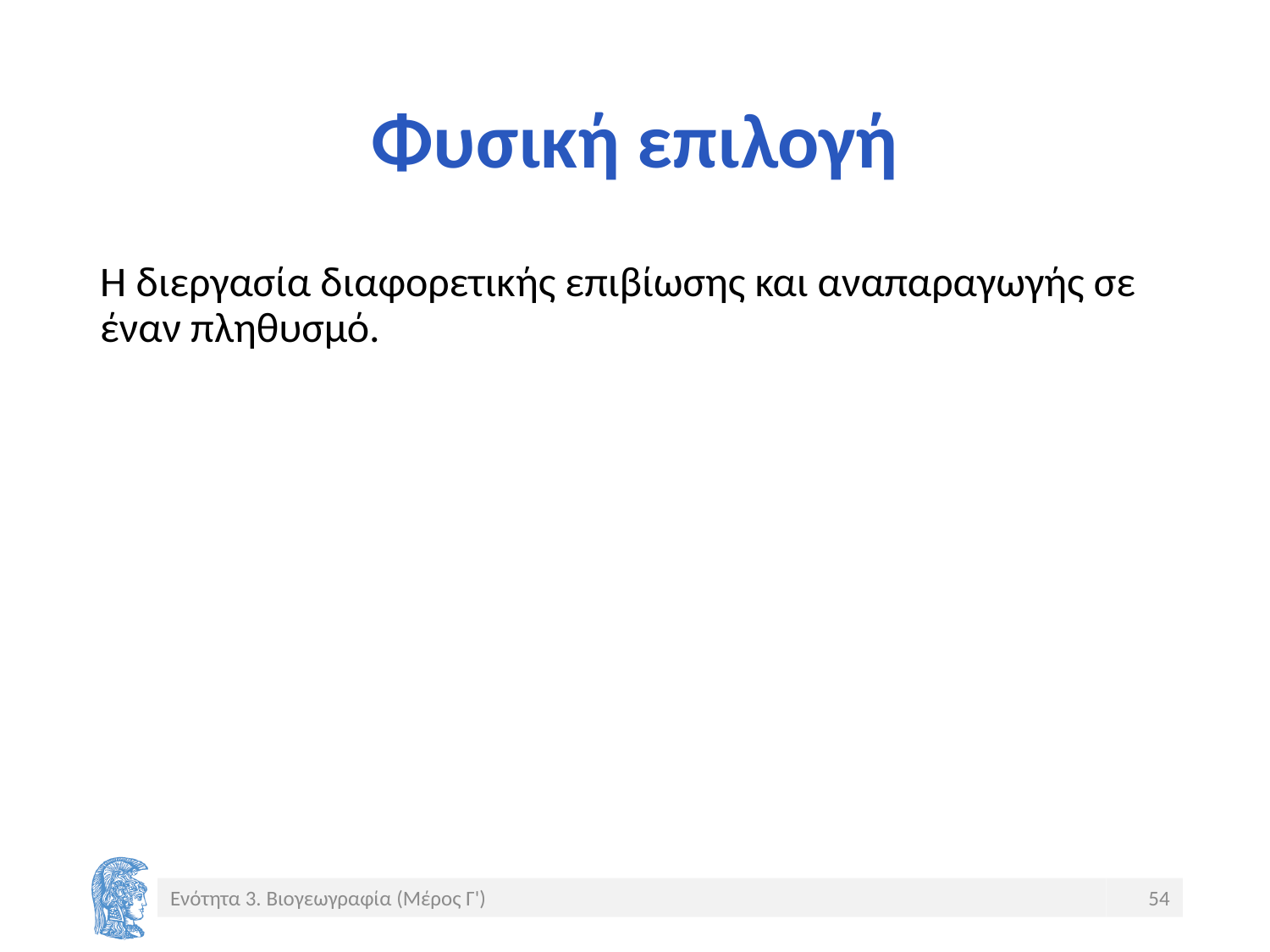

# Φυσική επιλογή
Η διεργασία διαφορετικής επιβίωσης και αναπαραγωγής σε έναν πληθυσμό.

Ενότητα 3. Βιογεωγραφία (Μέρος Γ')
54